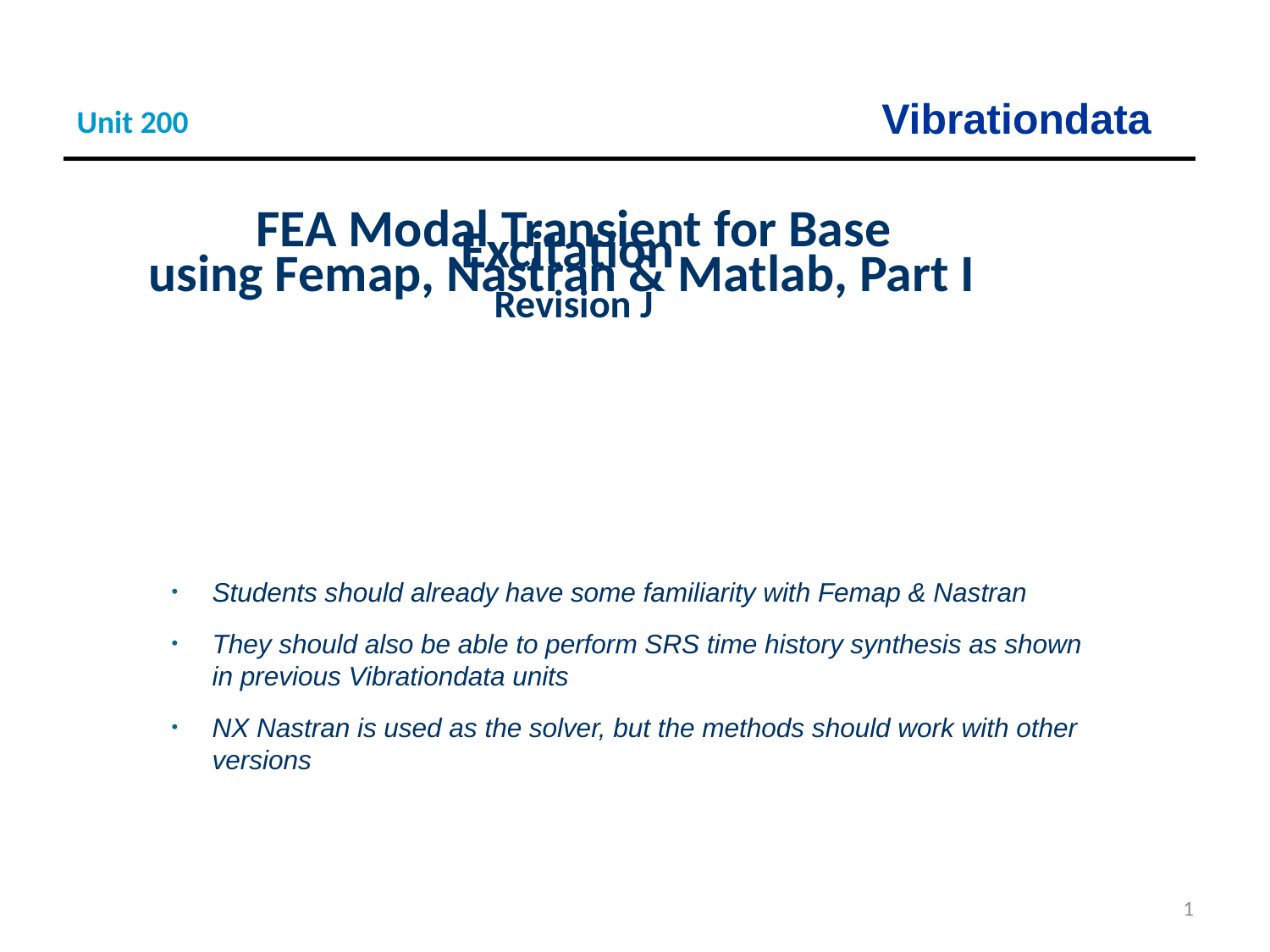

Unit 200
FEA Modal Transient for Base Excitation
using Femap, Nastran & Matlab, Part I
Revision J

Students should already have some familiarity with Femap & Nastran
They should also be able to perform SRS time history synthesis as shown in previous Vibrationdata units
NX Nastran is used as the solver, but the methods should work with other versions

1